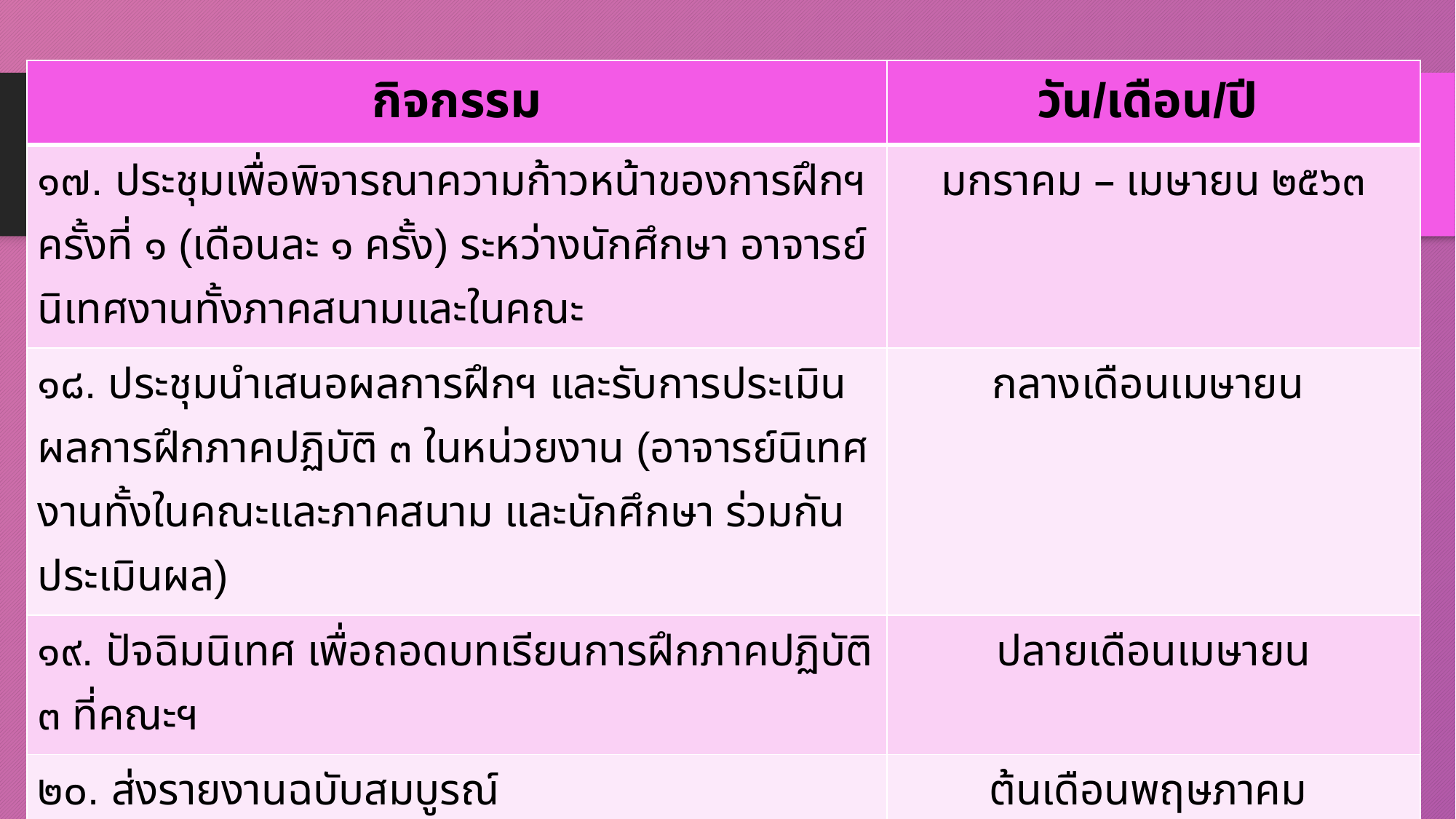

| กิจกรรม | วัน/เดือน/ปี |
| --- | --- |
| ๑๗. ประชุมเพื่อพิจารณาความก้าวหน้าของการฝึกฯครั้งที่ ๑ (เดือนละ ๑ ครั้ง) ระหว่างนักศึกษา อาจารย์นิเทศงานทั้งภาคสนามและในคณะ | มกราคม – เมษายน ๒๕๖๓ |
| ๑๘. ประชุมนำเสนอผลการฝึกฯ และรับการประเมินผลการฝึกภาคปฏิบัติ ๓ ในหน่วยงาน (อาจารย์นิเทศงานทั้งในคณะและภาคสนาม และนักศึกษา ร่วมกันประเมินผล) | กลางเดือนเมษายน |
| ๑๙. ปัจฉิมนิเทศ เพื่อถอดบทเรียนการฝึกภาคปฏิบัติ ๓ ที่คณะฯ | ปลายเดือนเมษายน |
| ๒๐. ส่งรายงานฉบับสมบูรณ์ | ต้นเดือนพฤษภาคม |